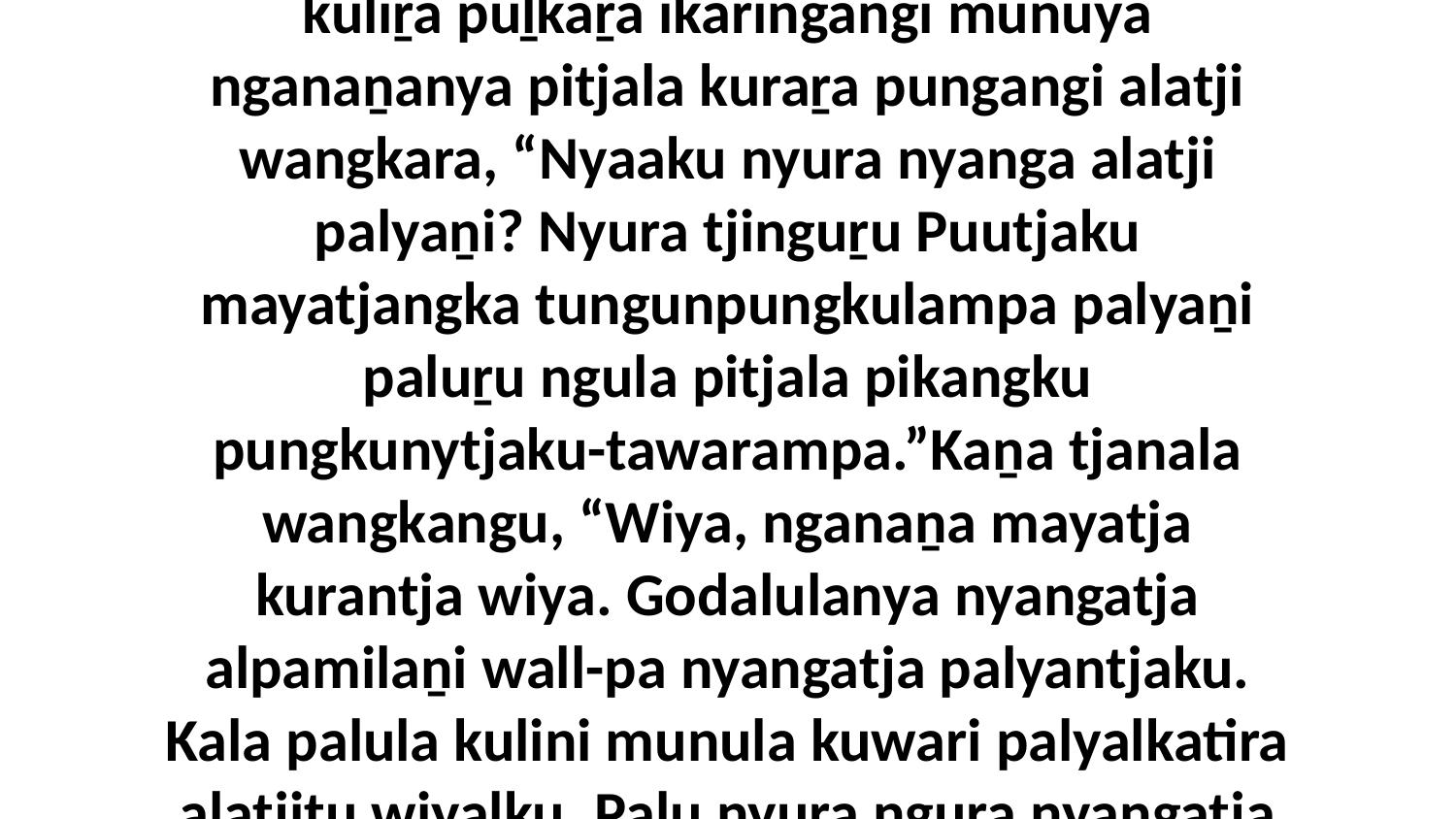

19-20 Kaya wati maṉkurtu Tjanpalatalu, Tapayalu, Kitjimalu tjana kutjupangku tjakultjunkunyangka tjukurpa nyangatja kuliṟa puḻkaṟa ikaringangi munuya nganaṉanya pitjala kuraṟa pungangi alatji wangkara, “Nyaaku nyura nyanga alatji palyaṉi? Nyura tjinguṟu Puutjaku mayatjangka tungunpungkulampa palyaṉi paluṟu ngula pitjala pikangku pungkunytjaku-tawarampa.”Kaṉa tjanala wangkangu, “Wiya, nganaṉa mayatja kurantja wiya. Godalulanya nyangatja alpamilaṉi wall-pa nyangatja palyantjaku. Kala palula kulini munula kuwari palyalkatira alatjiṯu wiyalku. Palu nyura ngura nyangatja nguraṟa wiya, aṉangu malikitja tjuṯa nyinanyi. Ngura nyangatja nganampa nyurampa wiya.”